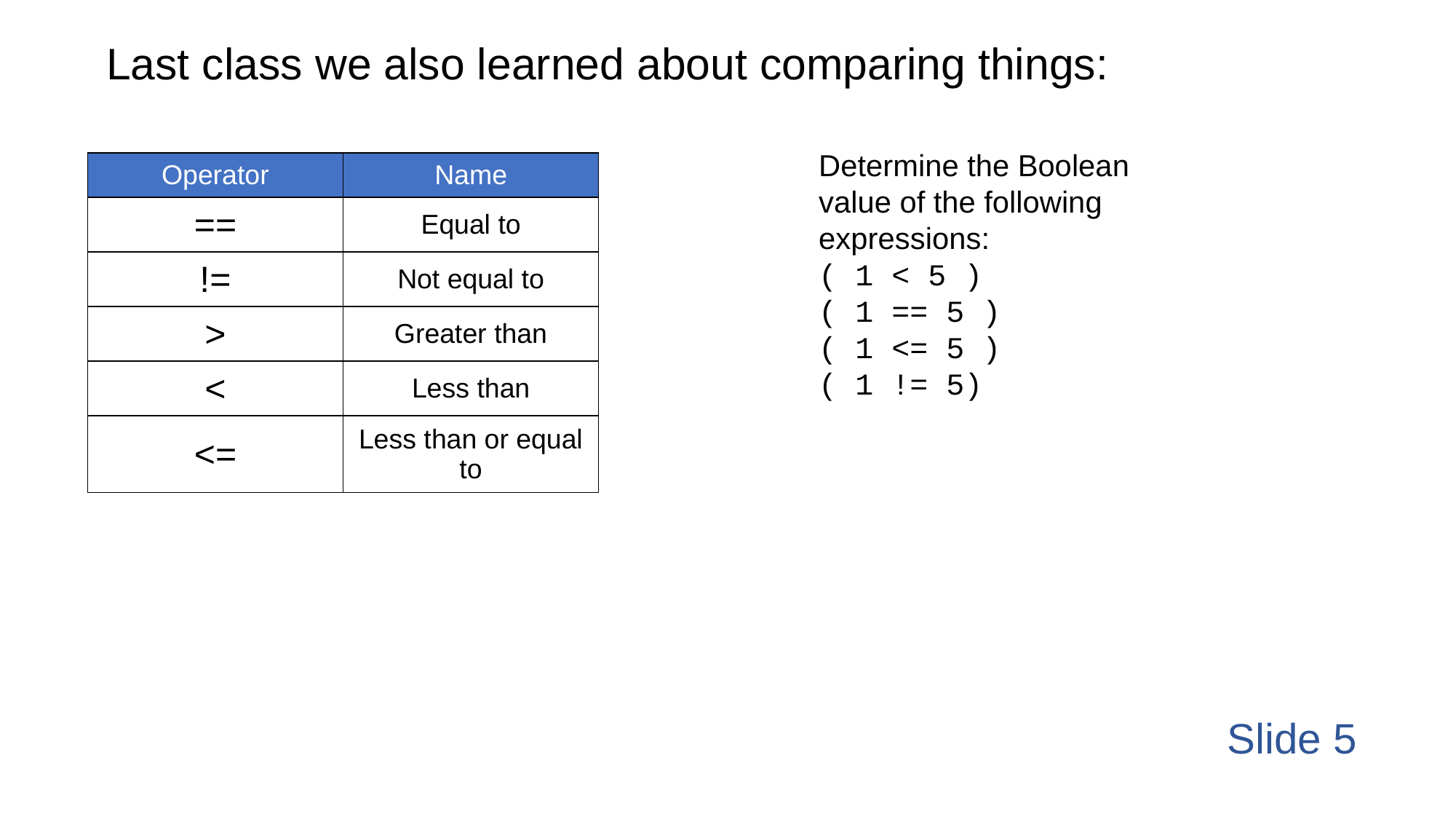

# Last class we also learned about comparing things:
Determine the Boolean value of the following expressions:
( 1 < 5 )
( 1 == 5 )
( 1 <= 5 )
( 1 != 5)
| Operator | Name |
| --- | --- |
| == | Equal to |
| != | Not equal to |
| > | Greater than |
| < | Less than |
| <= | Less than or equal to |